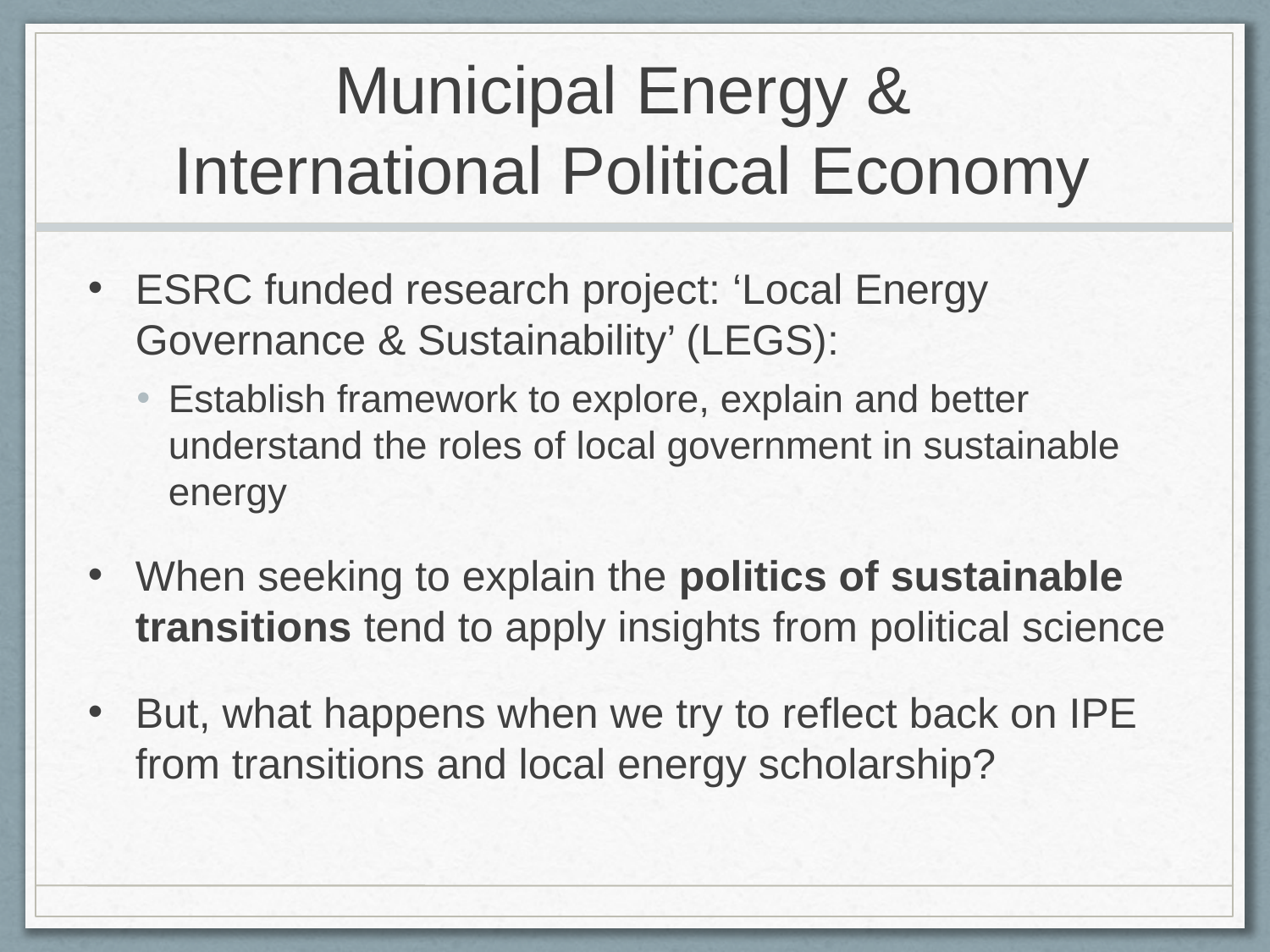

# Municipal Energy & International Political Economy
ESRC funded research project: ‘Local Energy Governance & Sustainability’ (LEGS):
Establish framework to explore, explain and better understand the roles of local government in sustainable energy
When seeking to explain the politics of sustainable transitions tend to apply insights from political science
But, what happens when we try to reflect back on IPE from transitions and local energy scholarship?